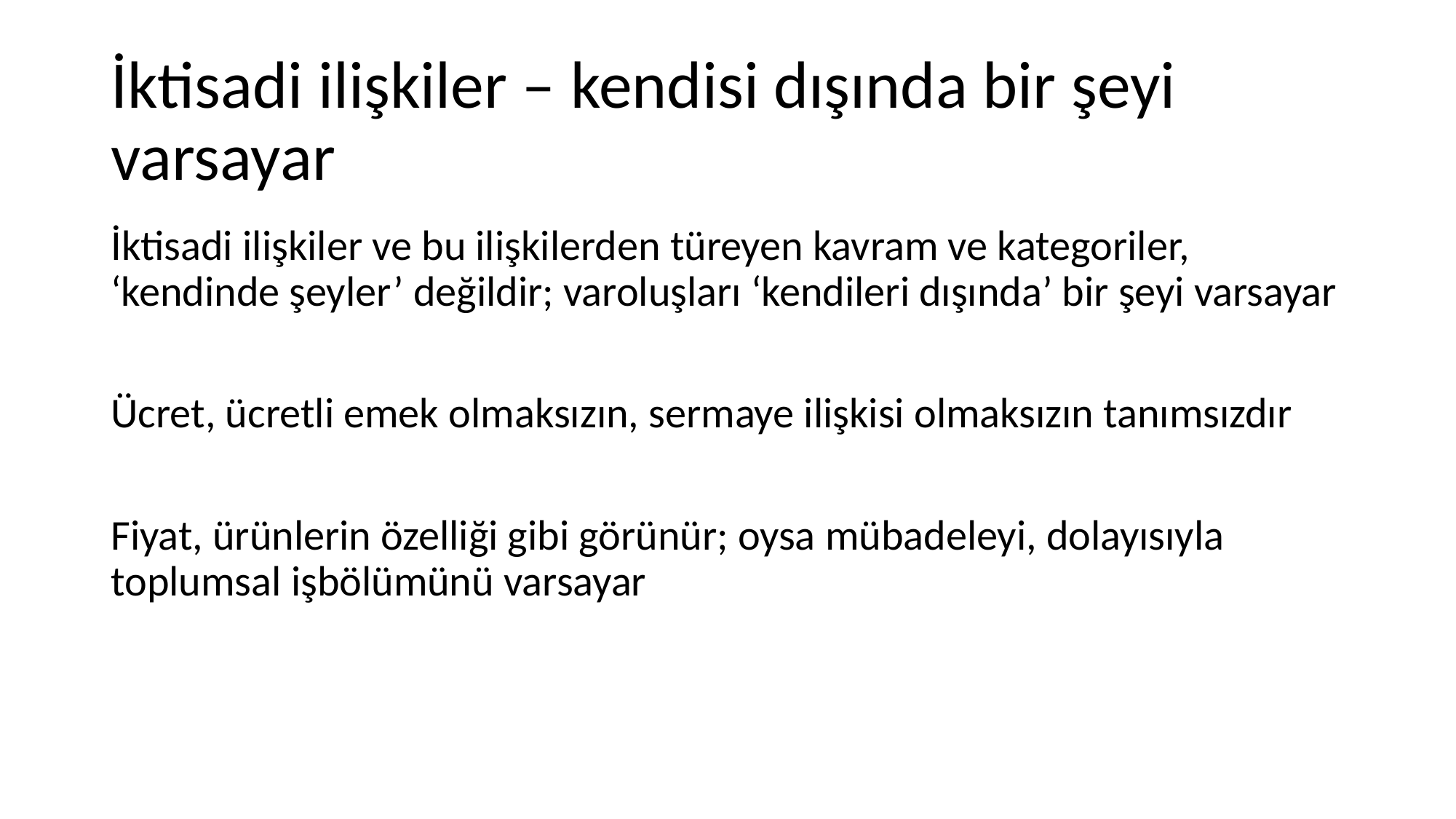

# İktisadi ilişkiler – kendisi dışında bir şeyi varsayar
İktisadi ilişkiler ve bu ilişkilerden türeyen kavram ve kategoriler, ‘kendinde şeyler’ değildir; varoluşları ‘kendileri dışında’ bir şeyi varsayar

Ücret, ücretli emek olmaksızın, sermaye ilişkisi olmaksızın tanımsızdır

Fiyat, ürünlerin özelliği gibi görünür; oysa mübadeleyi, dolayısıyla toplumsal işbölümünü varsayar